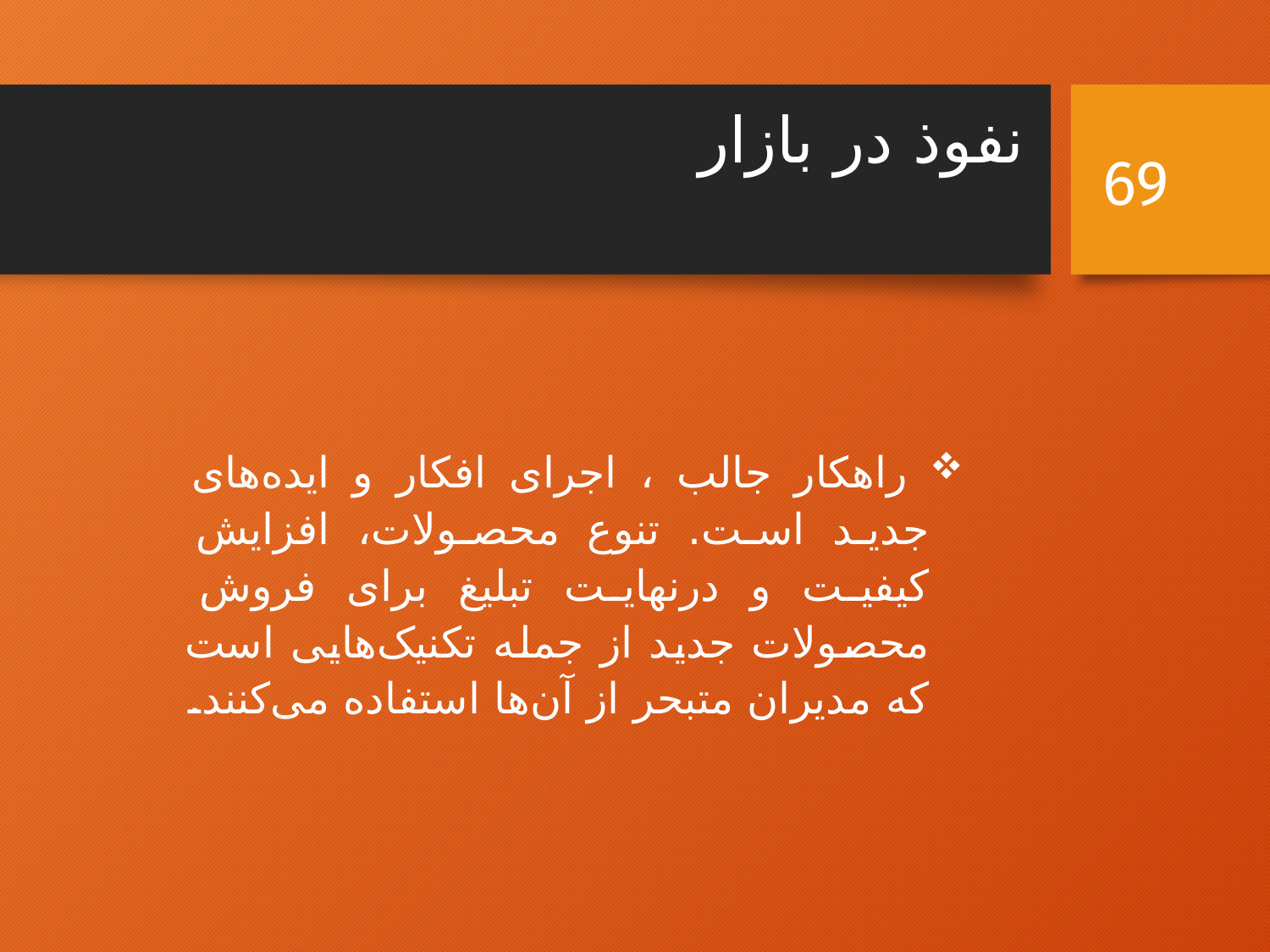

# نفوذ در بازار
69
 راهکار جالب ، اجرای افکار و ایده‌های جدید است. تنوع محصولات، افزایش کیفیت و در‌نهایت تبلیغ برای فروش محصولات جدید از جمله تکنیک‌هایی است که مدیران متبحر از آن‌ها استفاده می‌کنند.